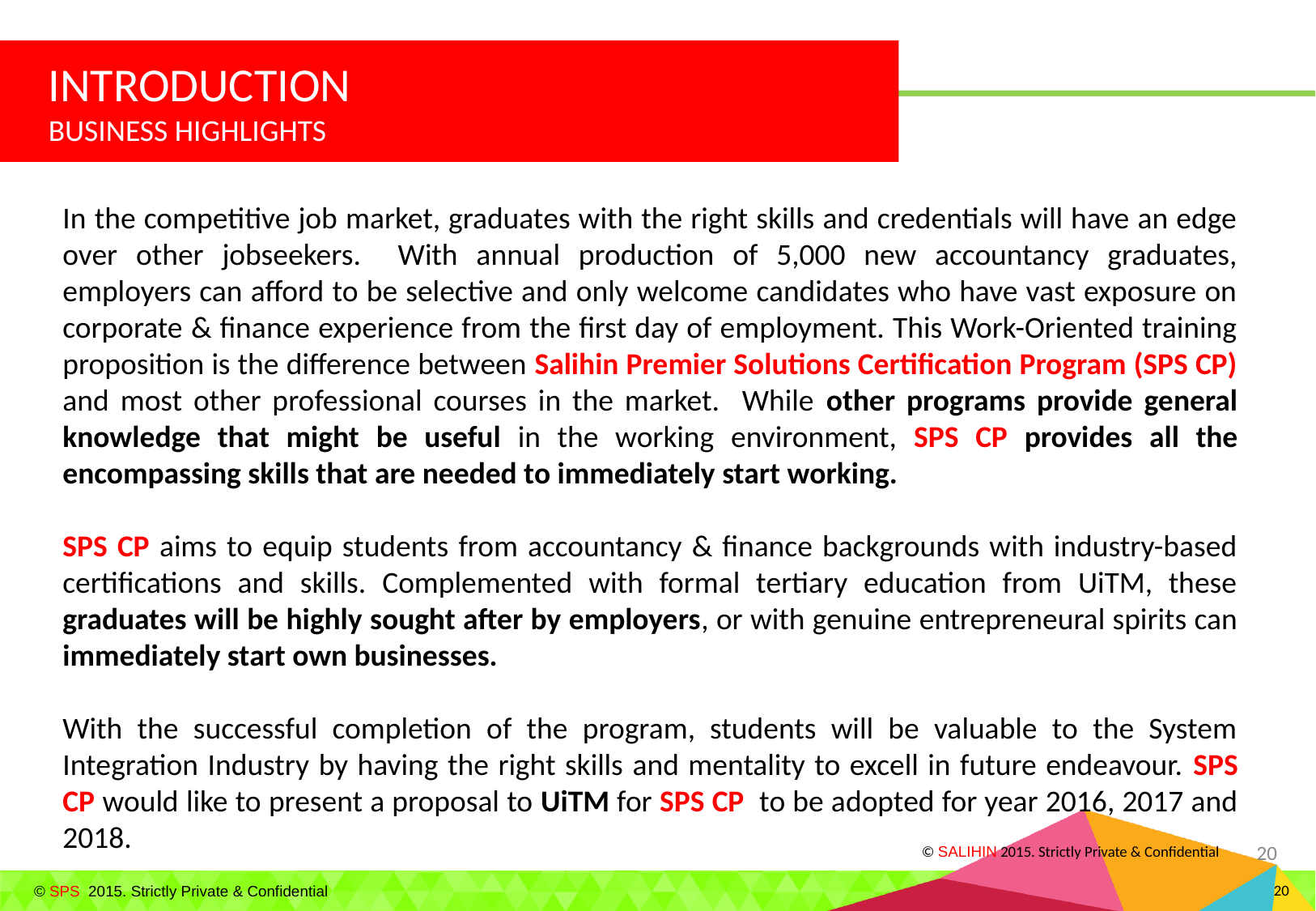

INTRODUCTION
BUSINESS HIGHLIGHTS
In the competitive job market, graduates with the right skills and credentials will have an edge over other jobseekers.  With annual production of 5,000 new accountancy graduates, employers can afford to be selective and only welcome candidates who have vast exposure on corporate & finance experience from the first day of employment. This Work-Oriented training proposition is the difference between Salihin Premier Solutions Certification Program (SPS CP) and most other professional courses in the market.  While other programs provide general knowledge that might be useful in the working environment, SPS CP provides all the encompassing skills that are needed to immediately start working.

SPS CP aims to equip students from accountancy & finance backgrounds with industry-based certifications and skills. Complemented with formal tertiary education from UiTM, these graduates will be highly sought after by employers, or with genuine entrepreneural spirits can immediately start own businesses.

With the successful completion of the program, students will be valuable to the System Integration Industry by having the right skills and mentality to excell in future endeavour. SPS CP would like to present a proposal to UiTM for SPS CP  to be adopted for year 2016, 2017 and 2018.
20
© SALIHIN 2015. Strictly Private & Confidential